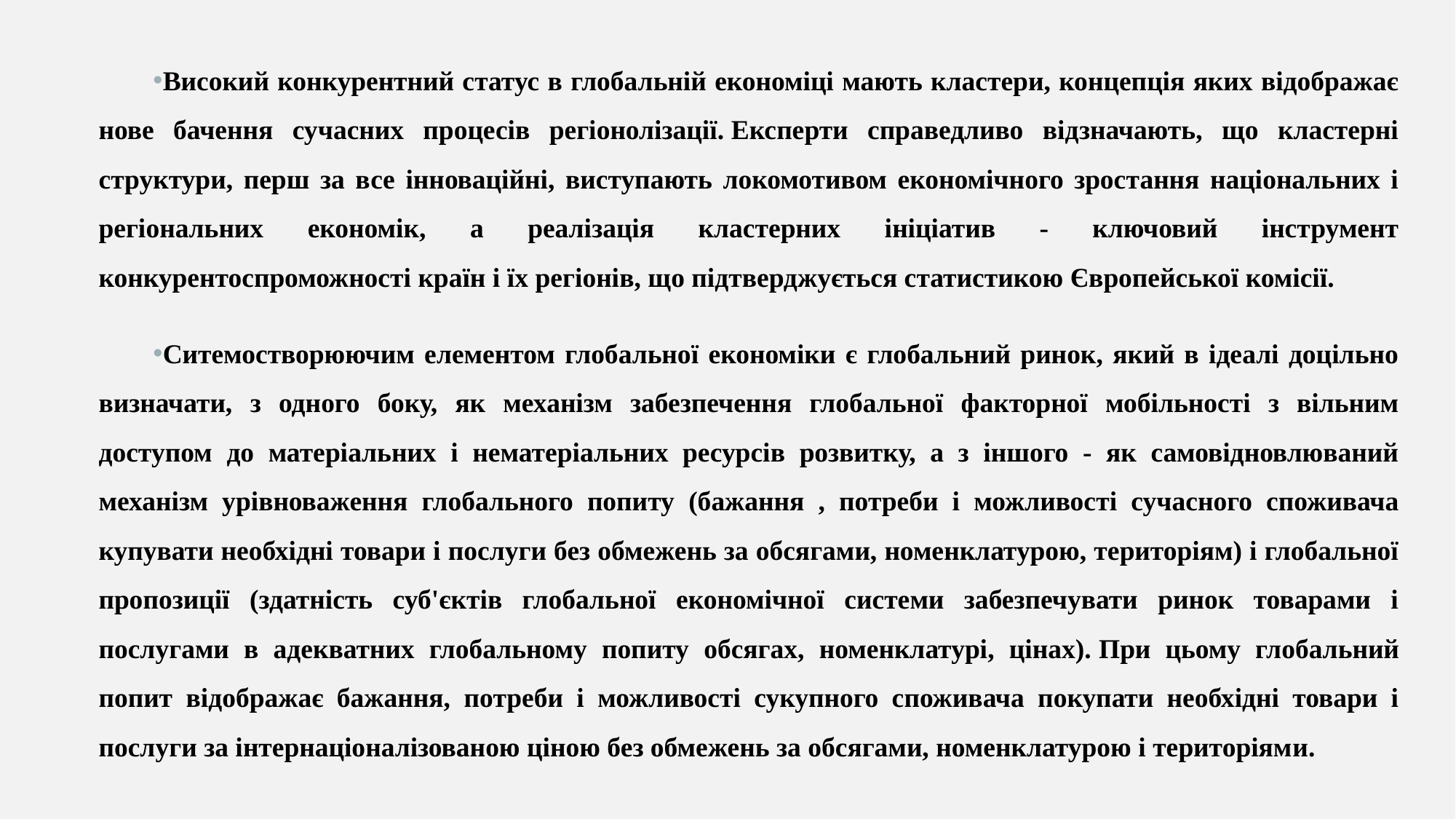

Високий конкурентний статус в глобальній економіці мають кластери, концепція яких відображає нове бачення сучасних процесів регіонолізації. Експерти справедливо відзначають, що кластерні структури, перш за все інноваційні, виступають локомотивом економічного зростання національних і регіональних економік, а реалізація кластерних ініціатив - ключовий інструмент конкурентоспроможності країн і їх регіонів, що підтверджується статистикою Європейської комісії.
Ситемостворюючим елементом глобальної економіки є глобальний ринок, який в ідеалі доцільно визначати, з одного боку, як механізм забезпечення глобальної факторної мобільності з вільним доступом до матеріальних і нематеріальних ресурсів розвитку, а з іншого - як самовідновлюваний механізм урівноваження глобального попиту (бажання , потреби і можливості сучасного споживача купувати необхідні товари і послуги без обмежень за обсягами, номенклатурою, територіям) і глобальної пропозиції (здатність суб'єктів глобальної економічної системи забезпечувати ринок товарами і послугами в адекватних глобальному попиту обсягах, номенклатурі, цінах). При цьому глобальний попит відображає бажання, потреби і можливості сукупного споживача покупати необхідні товари і послуги за інтернаціоналізованою ціною без обмежень за обсягами, номенклатурою і територіями.